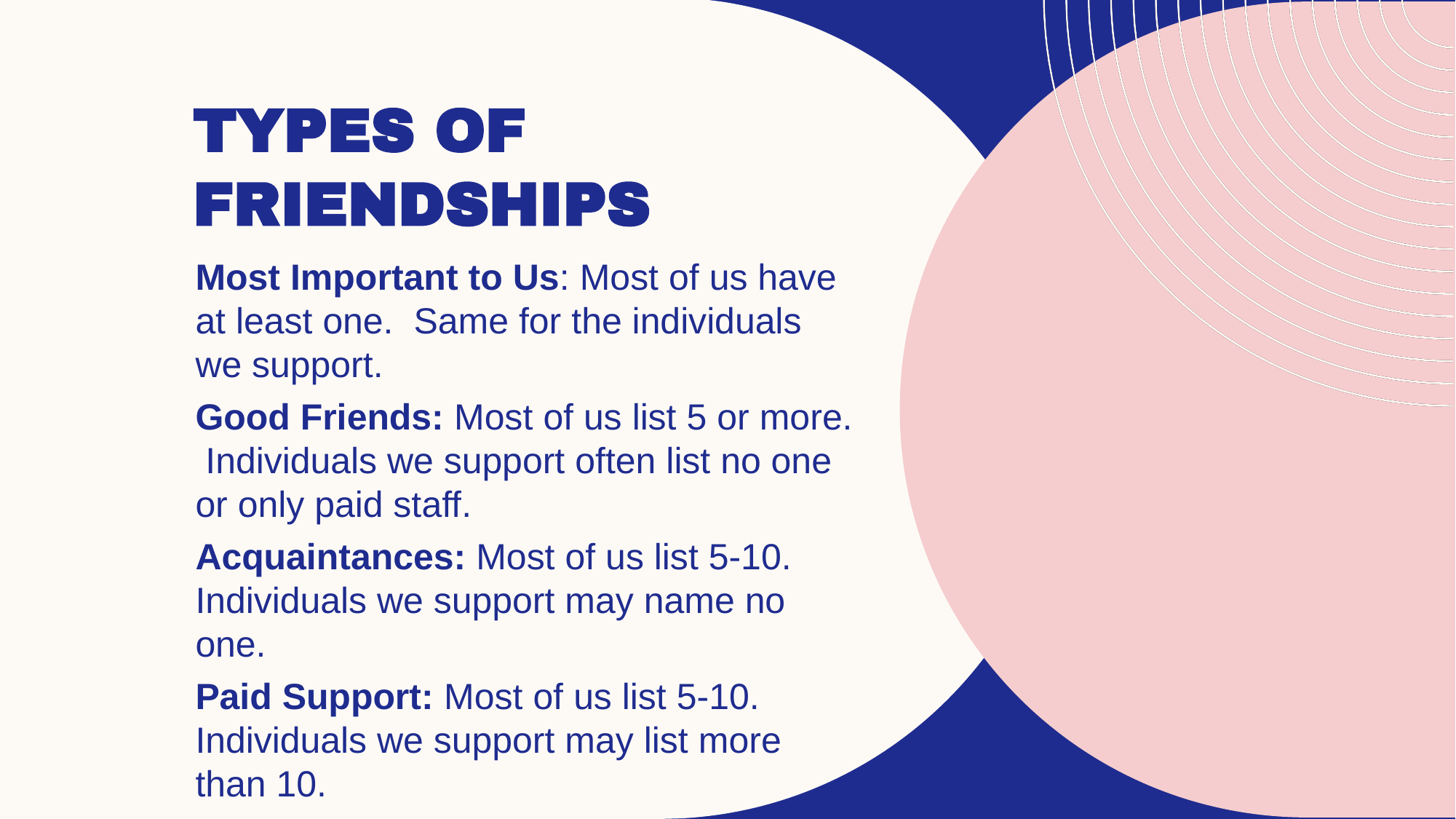

# Types of friendships
Most Important to Us: Most of us have at least one.  Same for the individuals we support.
Good Friends: Most of us list 5 or more.  Individuals we support often list no one or only paid staff.
Acquaintances: Most of us list 5-10.  Individuals we support may name no one.
Paid Support: Most of us list 5-10. Individuals we support may list more than 10.